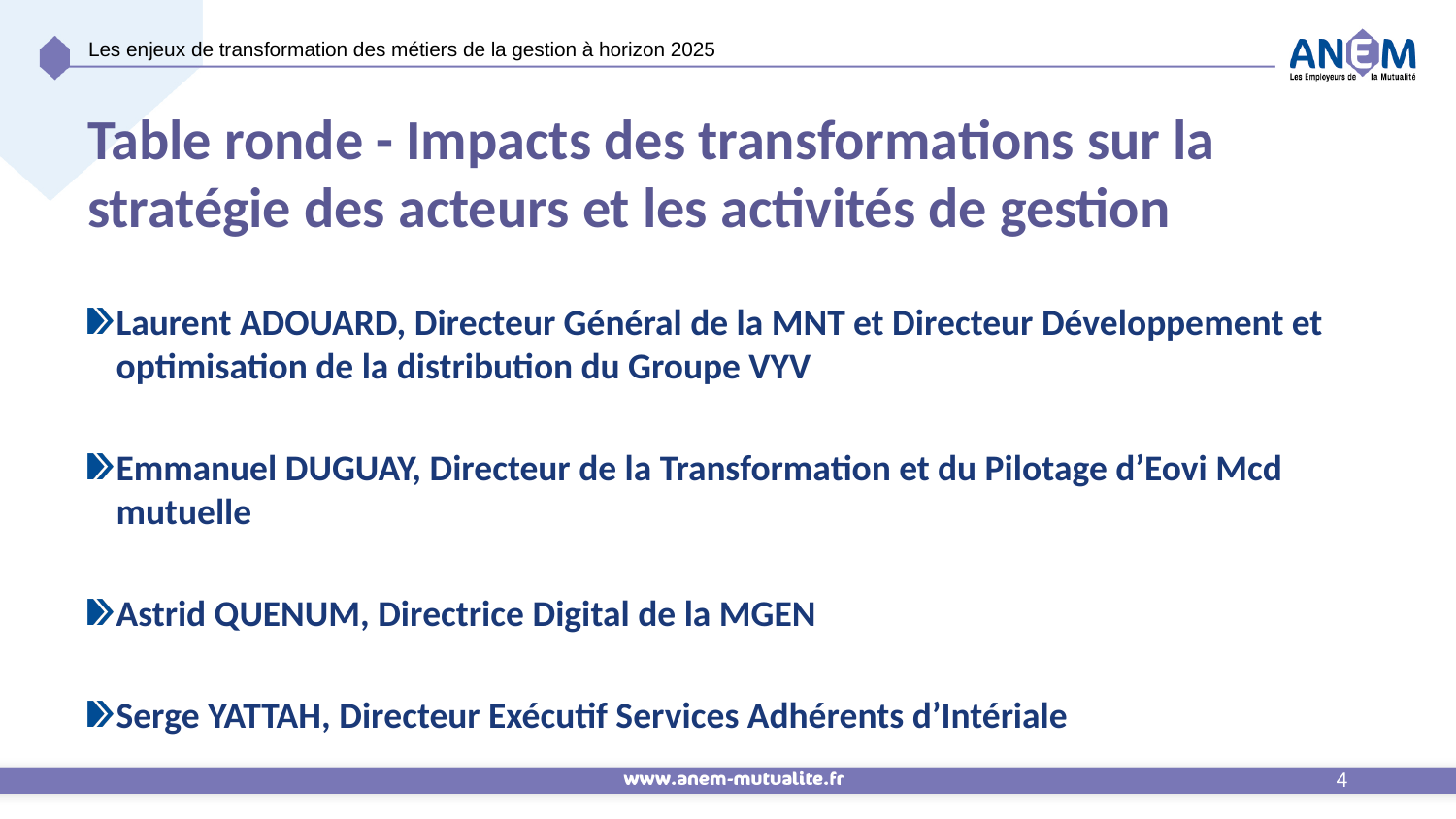

# Table ronde - Impacts des transformations sur la stratégie des acteurs et les activités de gestion

Laurent ADOUARD, Directeur Général de la MNT et Directeur Développement et optimisation de la distribution du Groupe VYV

Emmanuel DUGUAY, Directeur de la Transformation et du Pilotage d’Eovi Mcd mutuelle

Astrid QUENUM, Directrice Digital de la MGEN

Serge YATTAH, Directeur Exécutif Services Adhérents d’Intériale